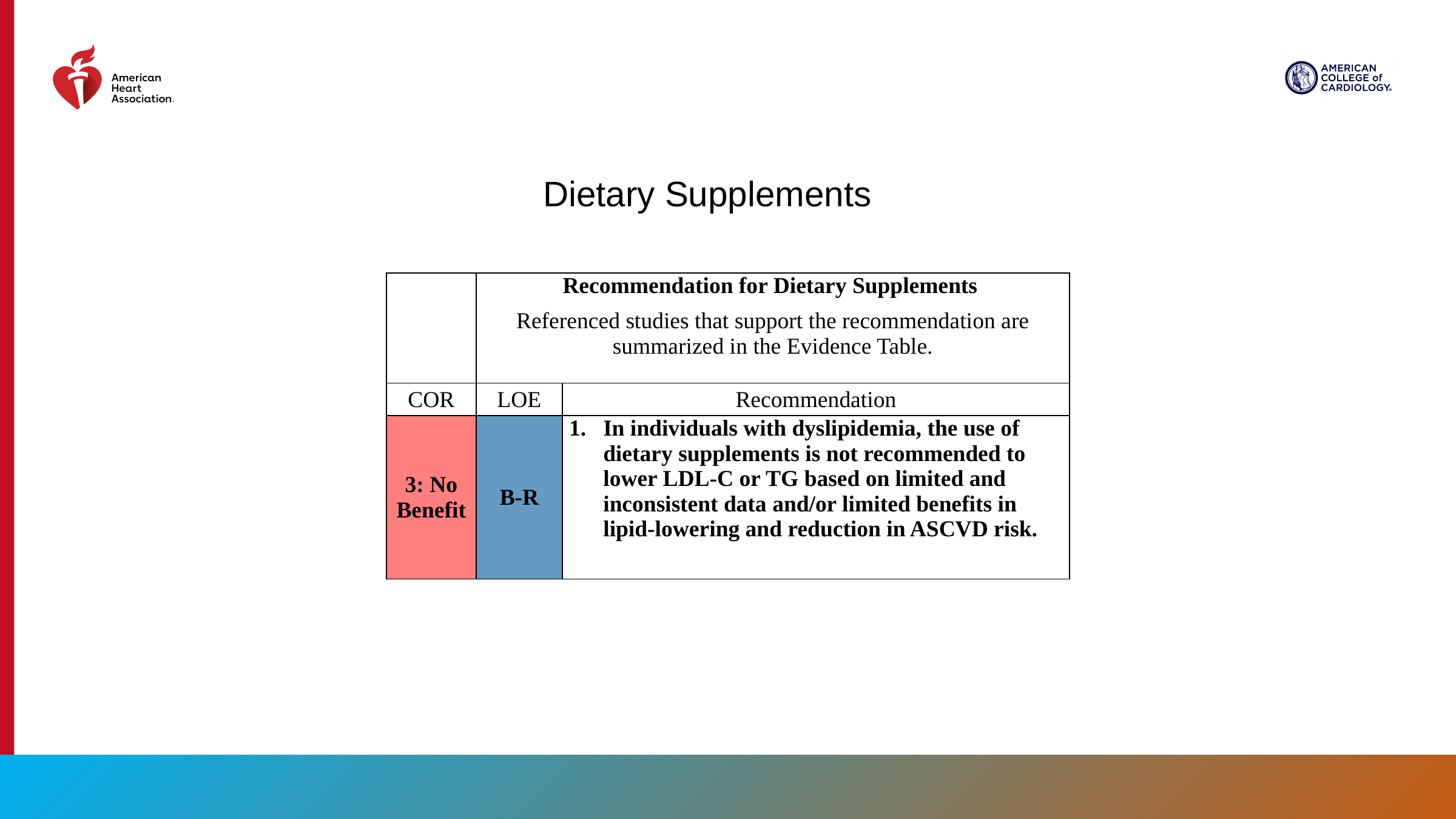

Dietary Supplements
|  | Recommendation for Dietary Supplements Referenced studies that support the recommendation are summarized in the Evidence Table. |  |
| --- | --- | --- |
| COR | LOE | Recommendation |
| 3: No Benefit | B-R | In individuals with dyslipidemia, the use of dietary supplements is not recommended to lower LDL-C or TG based on limited and inconsistent data and/or limited benefits in lipid-lowering and reduction in ASCVD risk. |
51